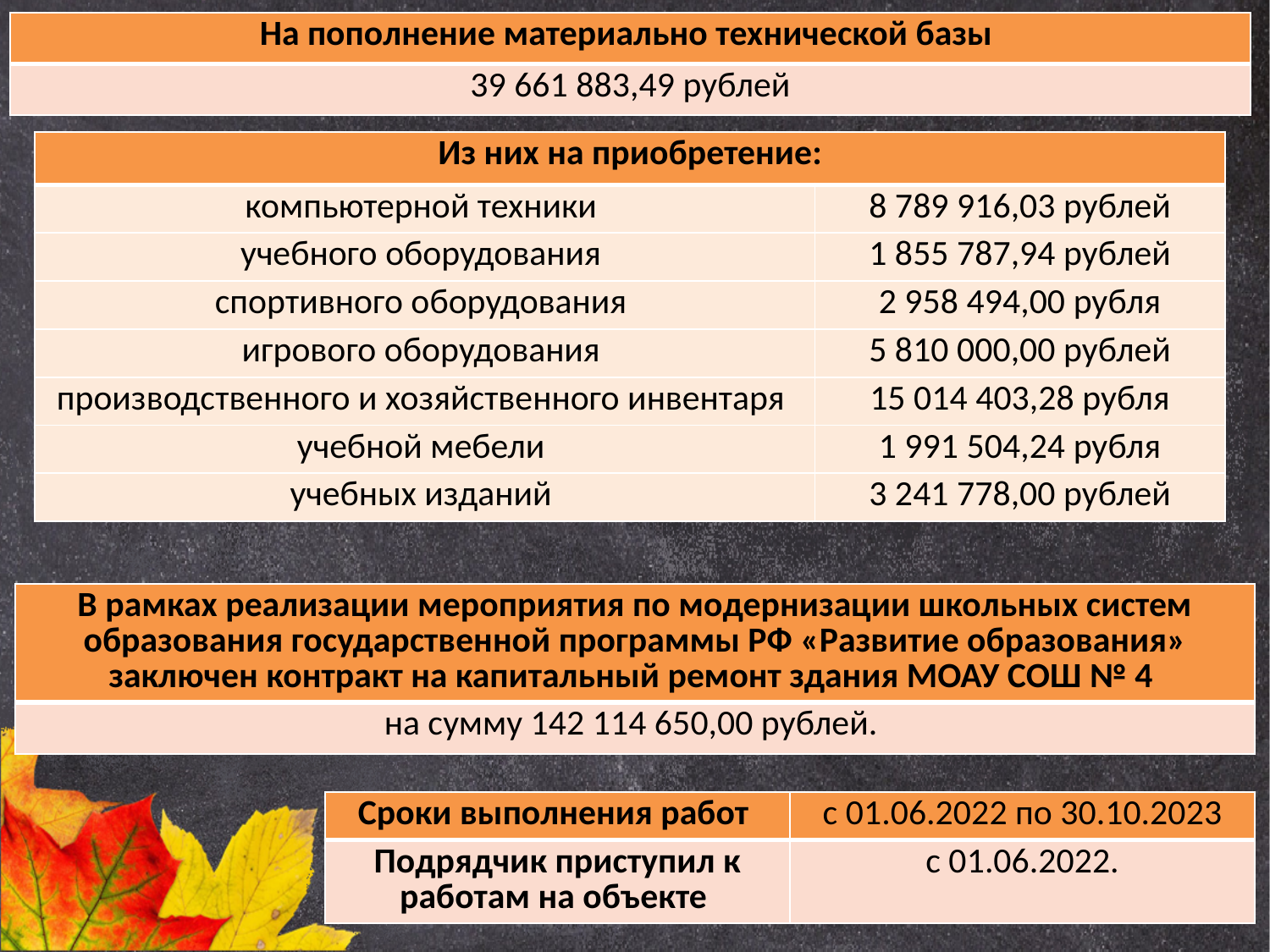

| На пополнение материально технической базы |
| --- |
| 39 661 883,49 рублей |
| Из них на приобретение: |  |
| --- | --- |
| компьютерной техники | 8 789 916,03 рублей |
| учебного оборудования | 1 855 787,94 рублей |
| спортивного оборудования | 2 958 494,00 рубля |
| игрового оборудования | 5 810 000,00 рублей |
| производственного и хозяйственного инвентаря | 15 014 403,28 рубля |
| учебной мебели | 1 991 504,24 рубля |
| учебных изданий | 3 241 778,00 рублей |
| В рамках реализации мероприятия по модернизации школьных систем образования государственной программы РФ «Развитие образования» заключен контракт на капитальный ремонт здания МОАУ СОШ № 4 |
| --- |
| на сумму 142 114 650,00 рублей. |
| Сроки выполнения работ | с 01.06.2022 по 30.10.2023 |
| --- | --- |
| Подрядчик приступил к работам на объекте | с 01.06.2022. |